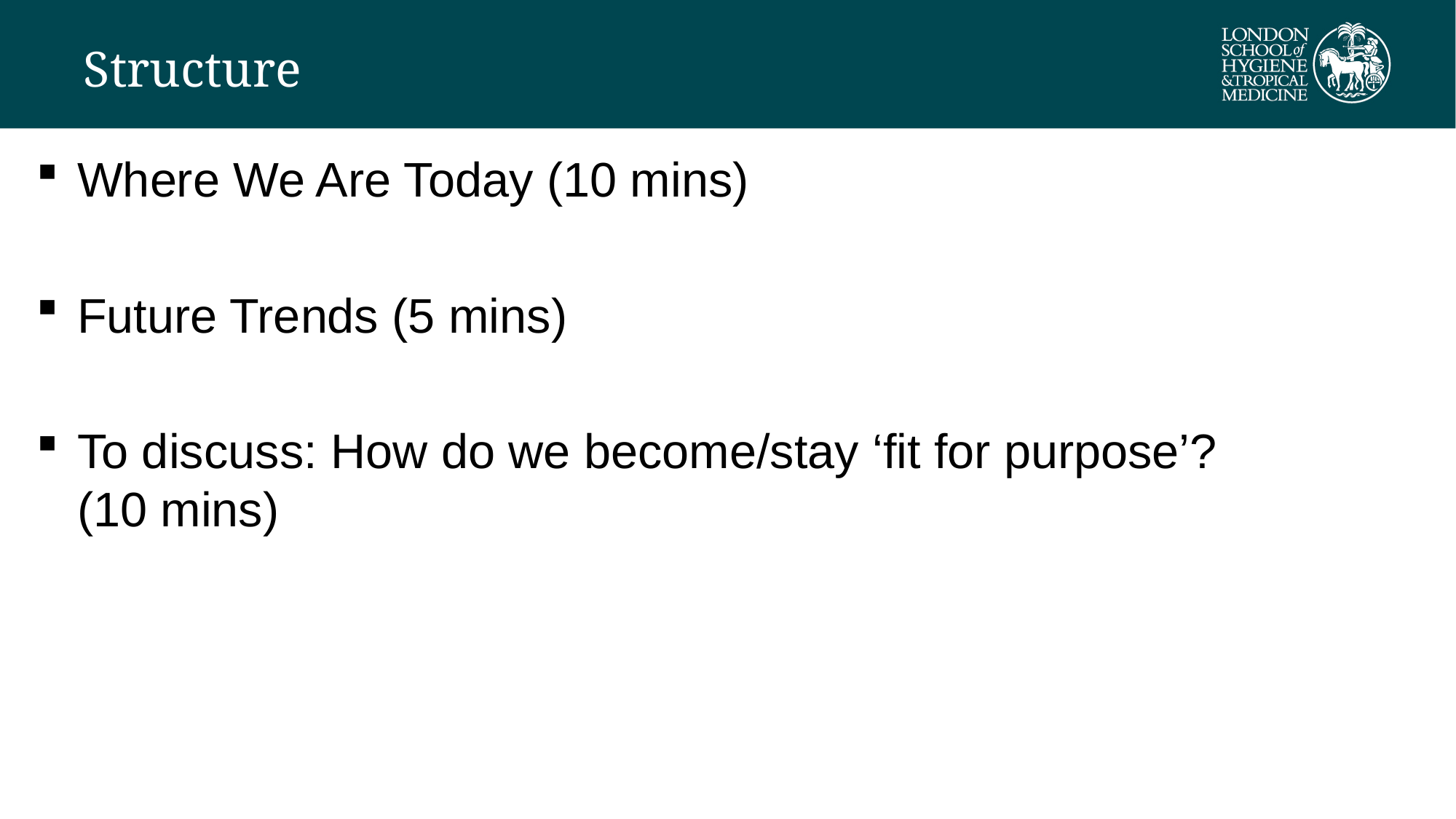

# Structure
Where We Are Today (10 mins)

Future Trends (5 mins)

To discuss: How do we become/stay ‘fit for purpose’?
(10 mins)